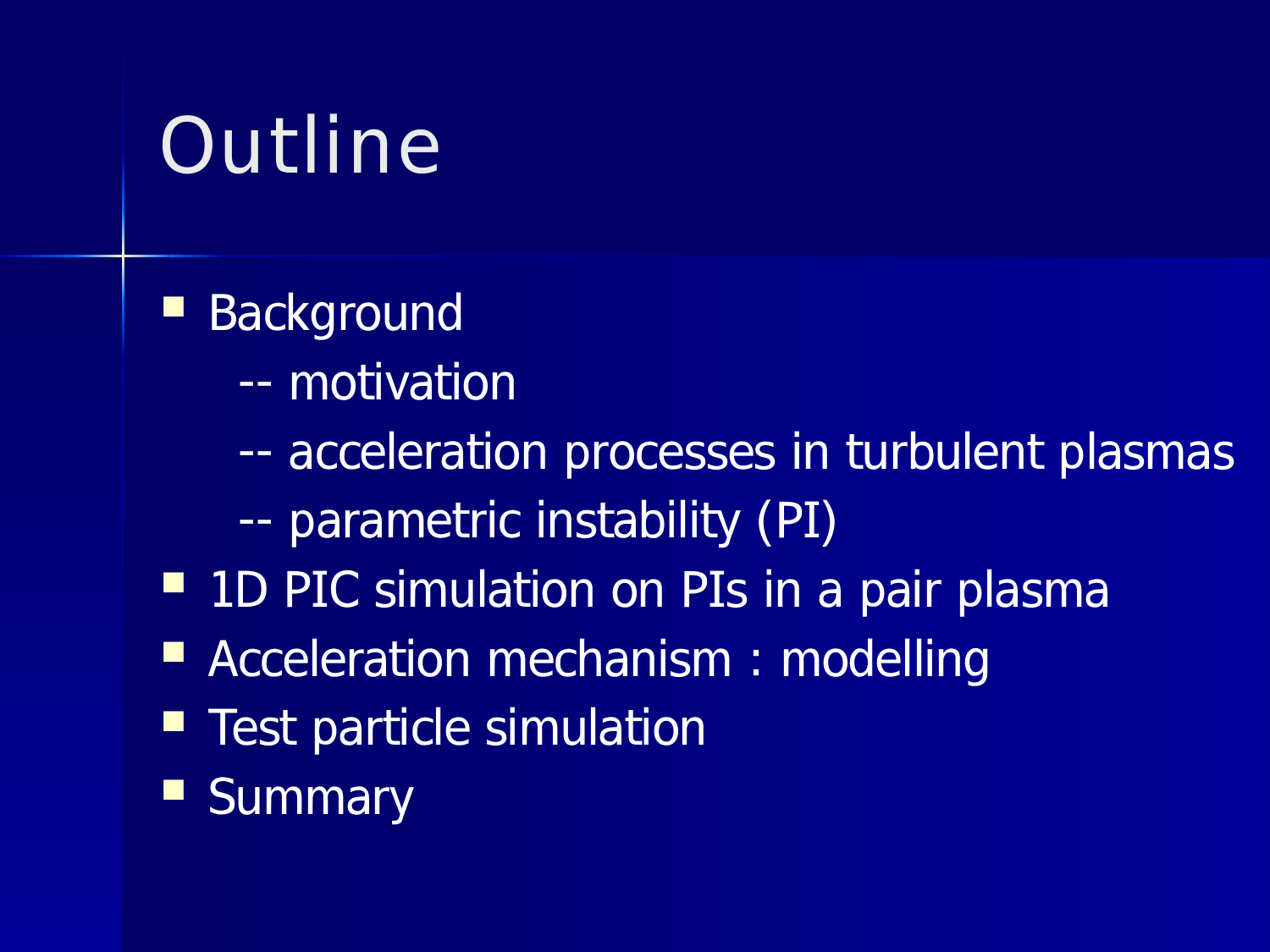

# Outline
Background
     -- motivation
     -- acceleration processes in turbulent plasmas
     -- parametric instability (PI)
1D PIC simulation on PIs in a pair plasma
Acceleration mechanism : modelling
Test particle simulation
Summary